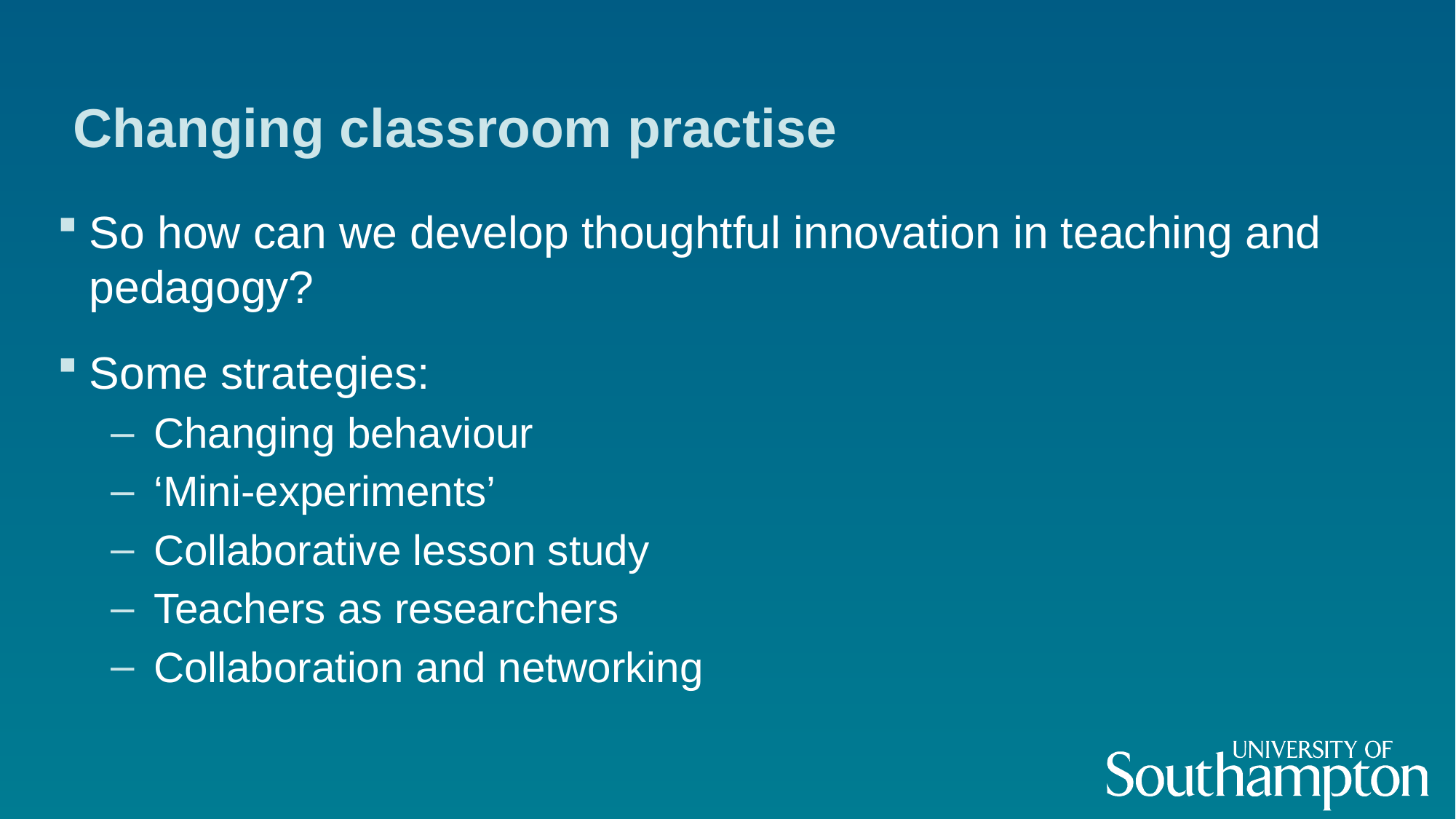

# Changing classroom practise
So how can we develop thoughtful innovation in teaching and pedagogy?
Some strategies:
Changing behaviour
‘Mini-experiments’
Collaborative lesson study
Teachers as researchers
Collaboration and networking